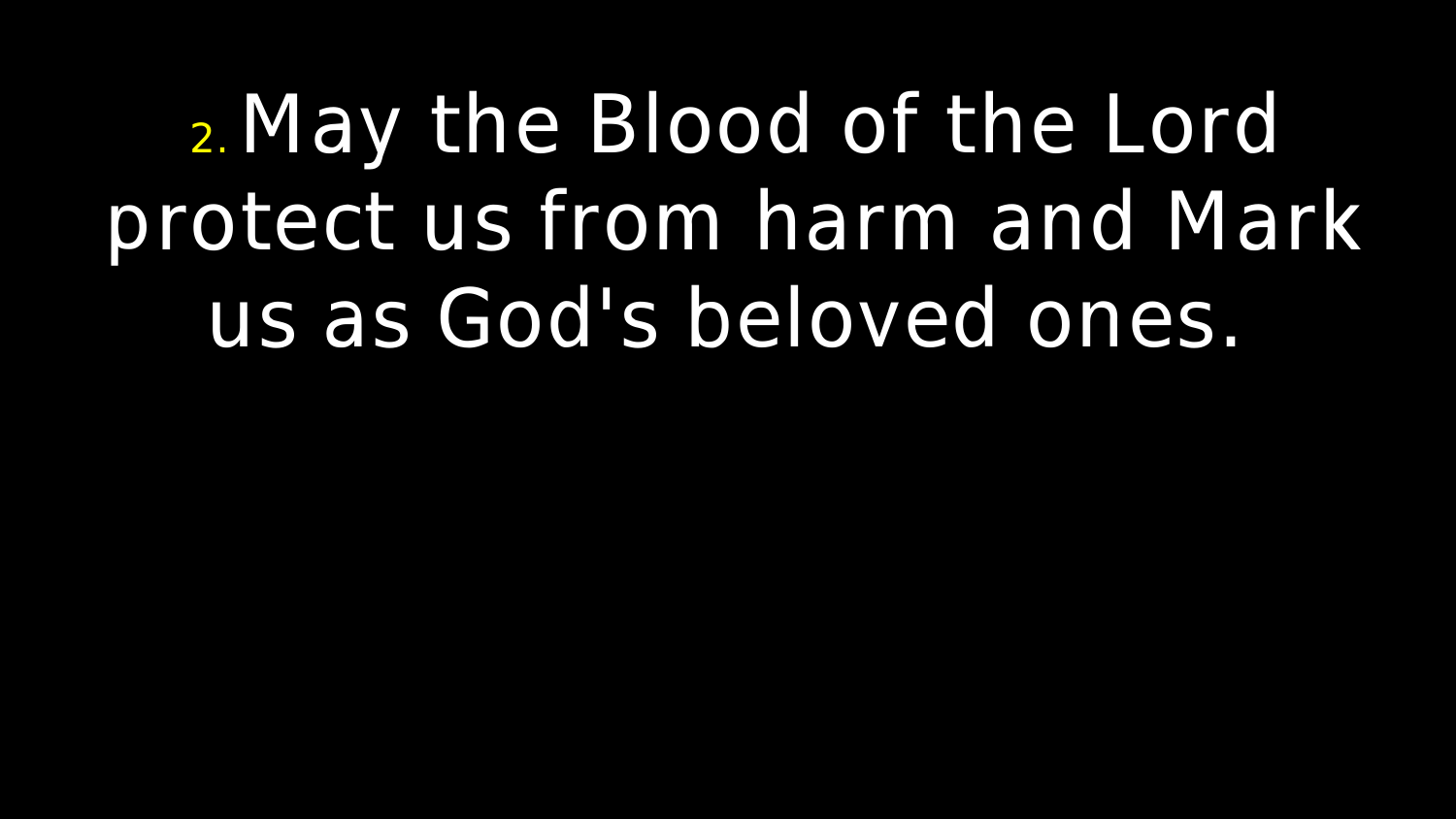

2. May the Blood of the Lord protect us from harm and Mark us as God's beloved ones.